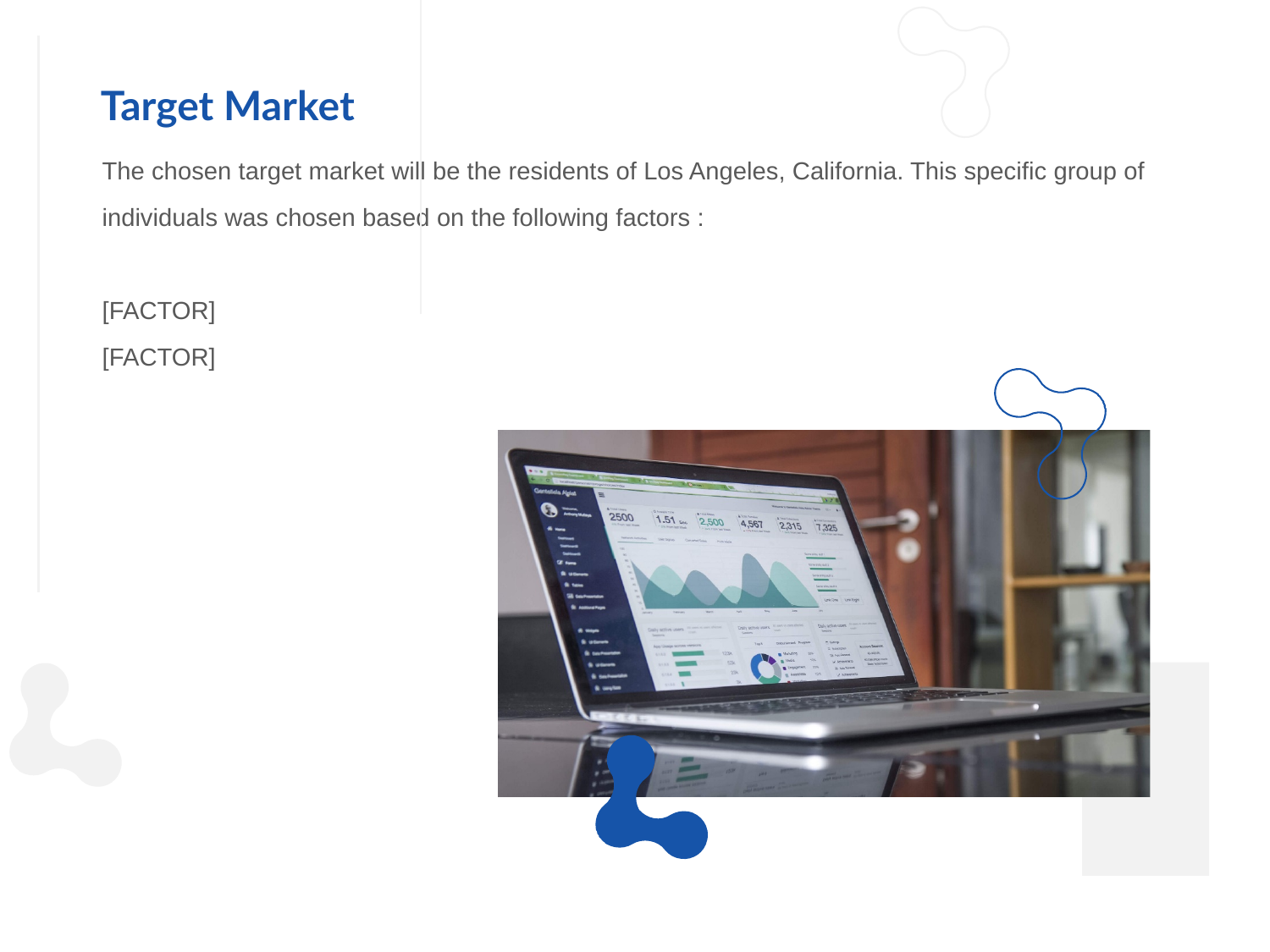

Target Market
The chosen target market will be the residents of Los Angeles, California. This specific group of individuals was chosen based on the following factors :
[FACTOR]
[FACTOR]